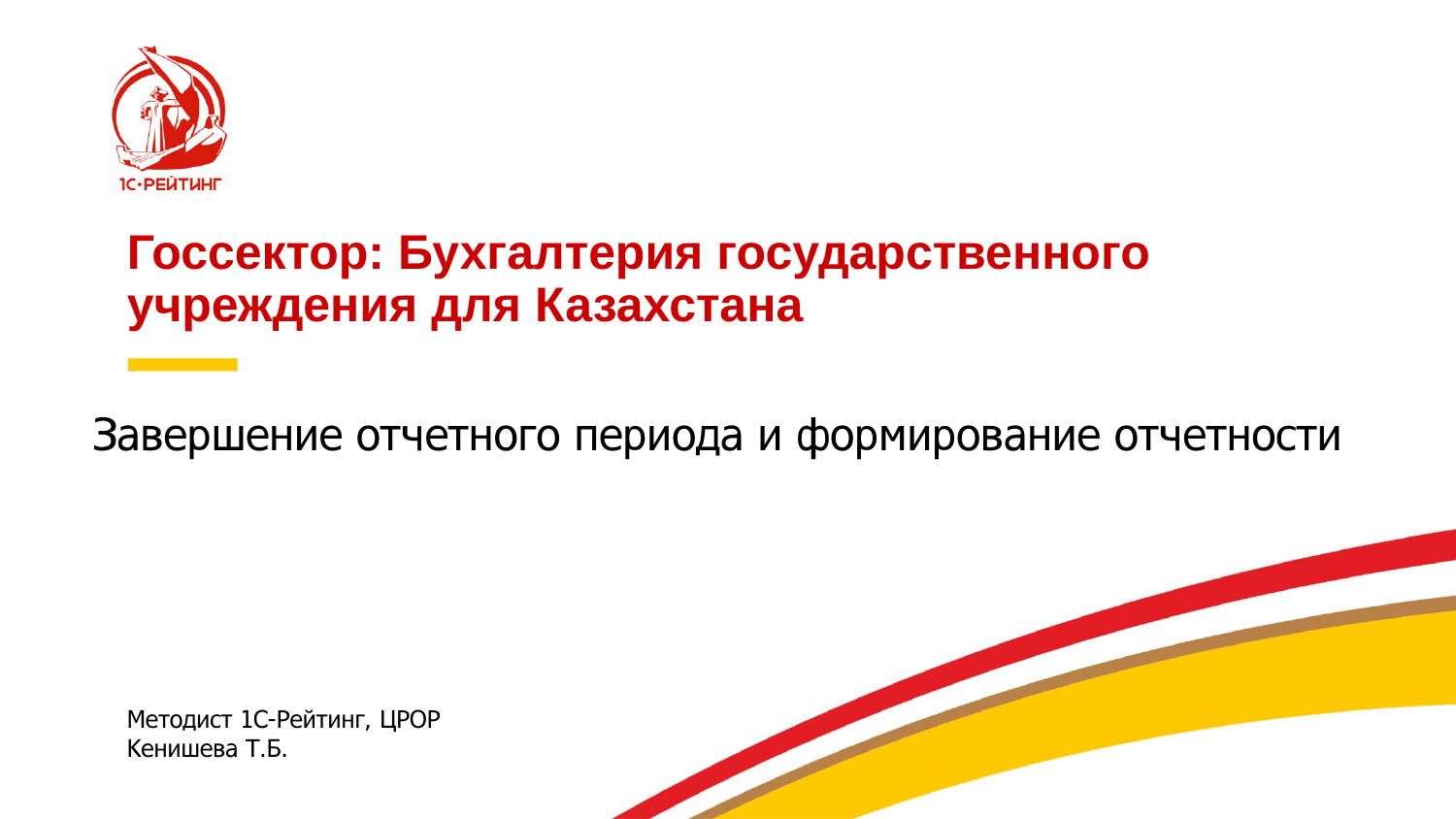

# Госсектор: Бухгалтерия государственного учреждения для Казахстана
Завершение отчетного периода и формирование отчетности
Методист 1С-Рейтинг, ЦРОР
Кенишева Т.Б.